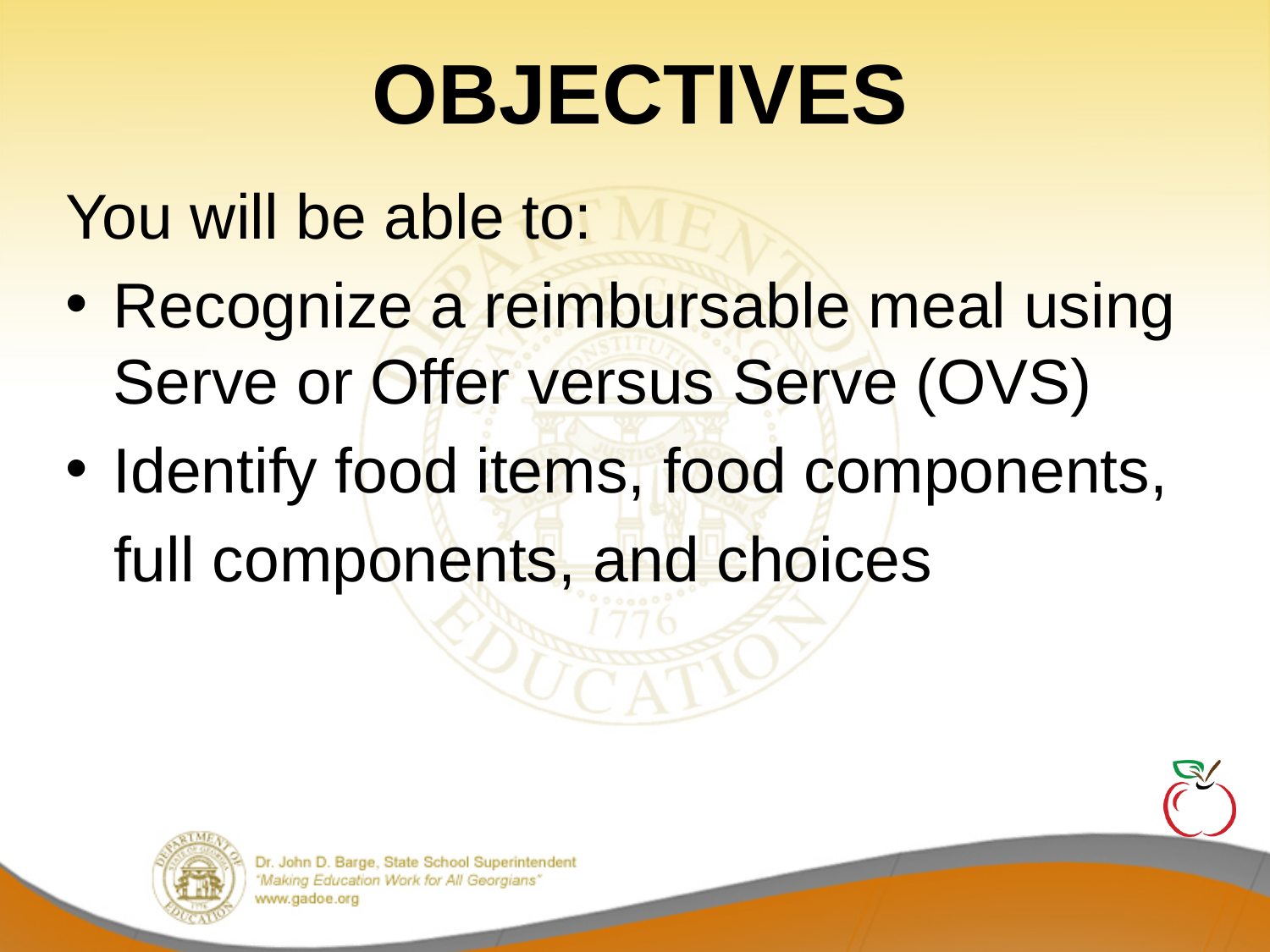

# OBJECTIVES
You will be able to:
Recognize a reimbursable meal using Serve or Offer versus Serve (OVS)
Identify food items, food components,
	full components, and choices